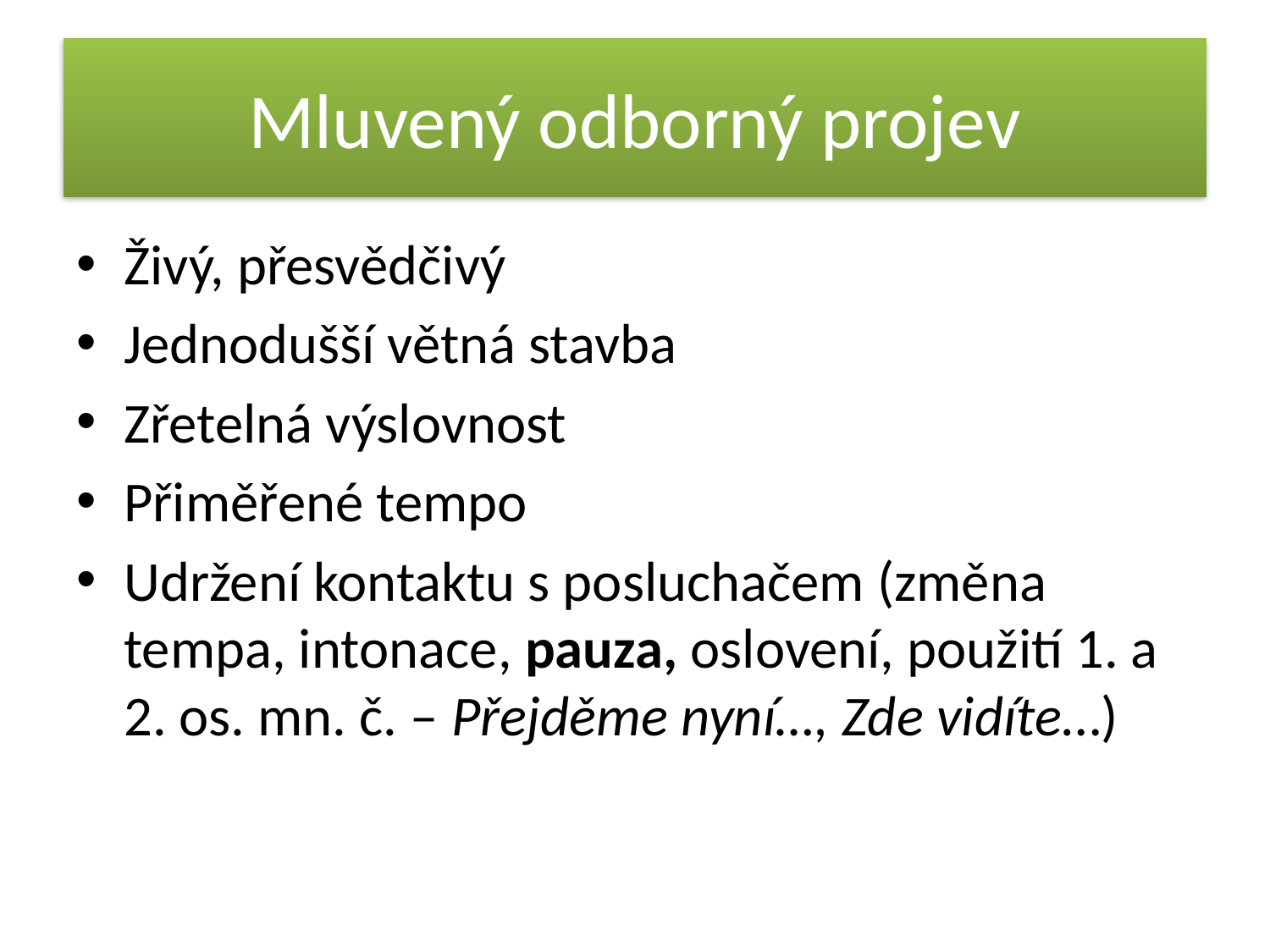

# Mluvený odborný projev
Živý, přesvědčivý
Jednodušší větná stavba
Zřetelná výslovnost
Přiměřené tempo
Udržení kontaktu s posluchačem (změna tempa, intonace, pauza, oslovení, použití 1. a 2. os. mn. č. – Přejděme nyní…, Zde vidíte…)